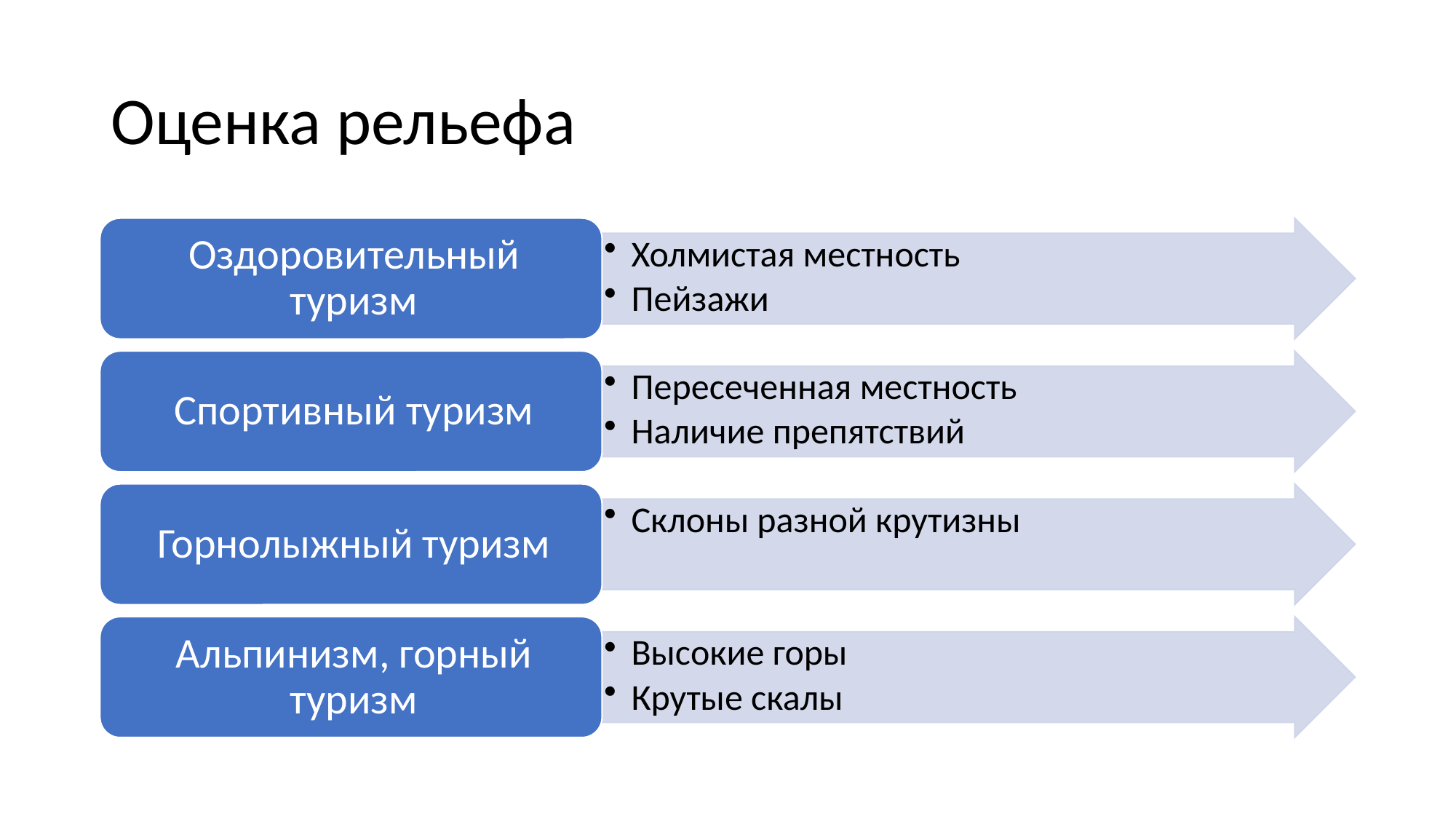

# Оценка рельефа
Холмистая местность
Пейзажи
Оздоровительный туризм
Пересеченная местность
Наличие препятствий
Спортивный туризм
Склоны разной крутизны
Горнолыжный туризм
Высокие горы
Крутые скалы
Альпинизм, горный туризм